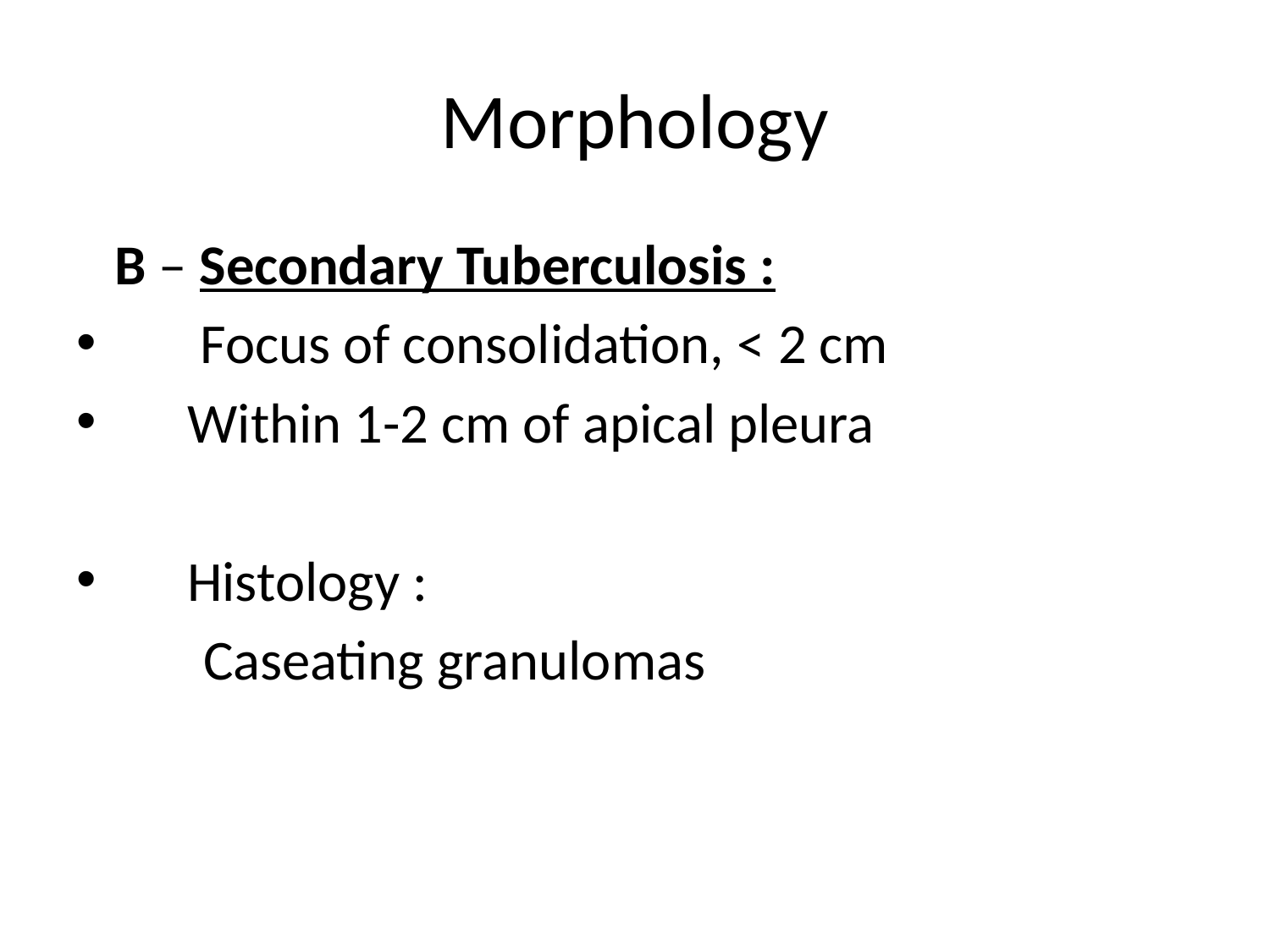

# Morphology
   B – Secondary Tuberculosis :
      Focus of consolidation, < 2 cm
     Within 1-2 cm of apical pleura

     Histology :
          Caseating granulomas